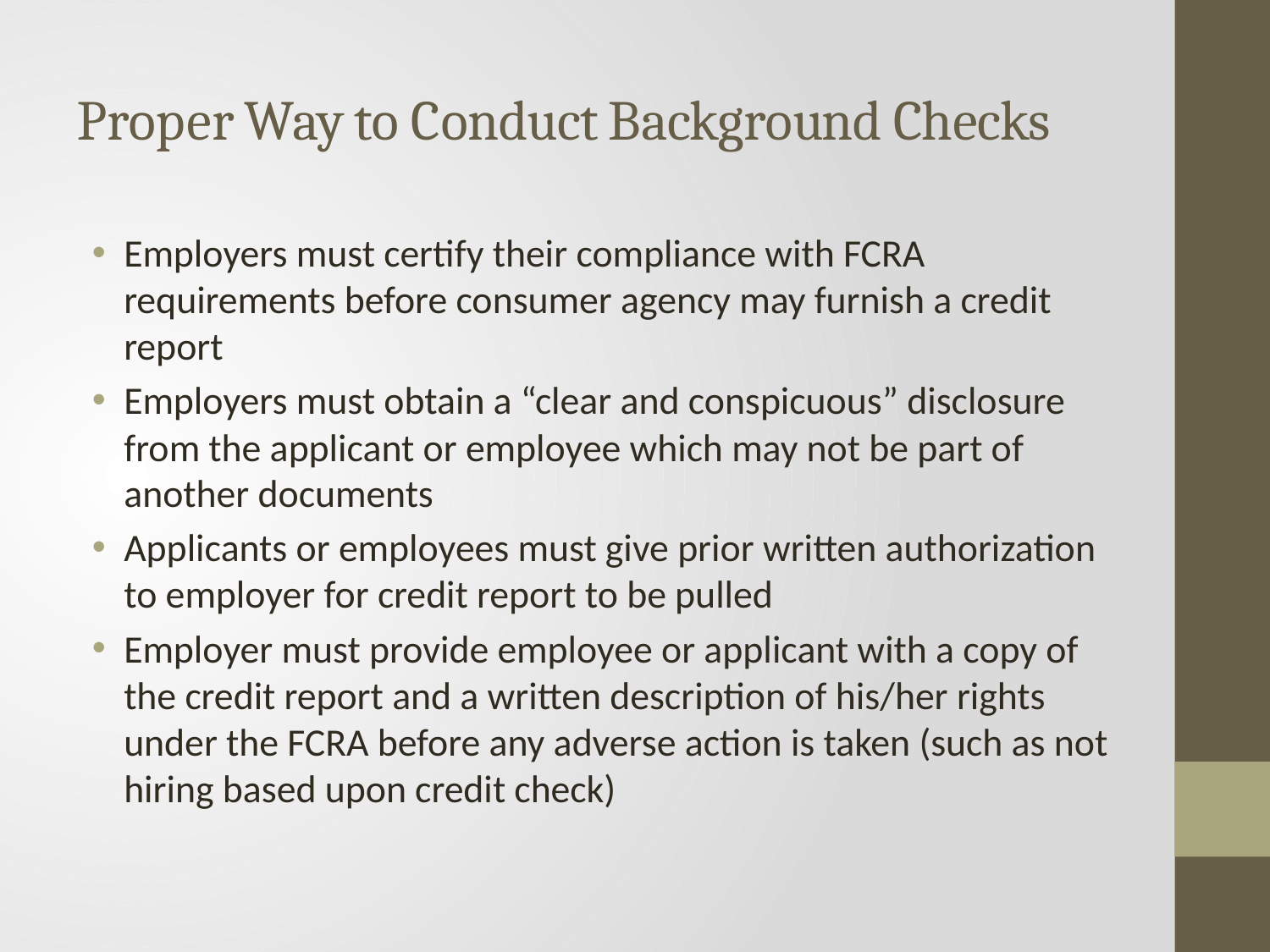

# Proper Way to Conduct Background Checks
Employers must certify their compliance with FCRA requirements before consumer agency may furnish a credit report
Employers must obtain a “clear and conspicuous” disclosure from the applicant or employee which may not be part of another documents
Applicants or employees must give prior written authorization to employer for credit report to be pulled
Employer must provide employee or applicant with a copy of the credit report and a written description of his/her rights under the FCRA before any adverse action is taken (such as not hiring based upon credit check)